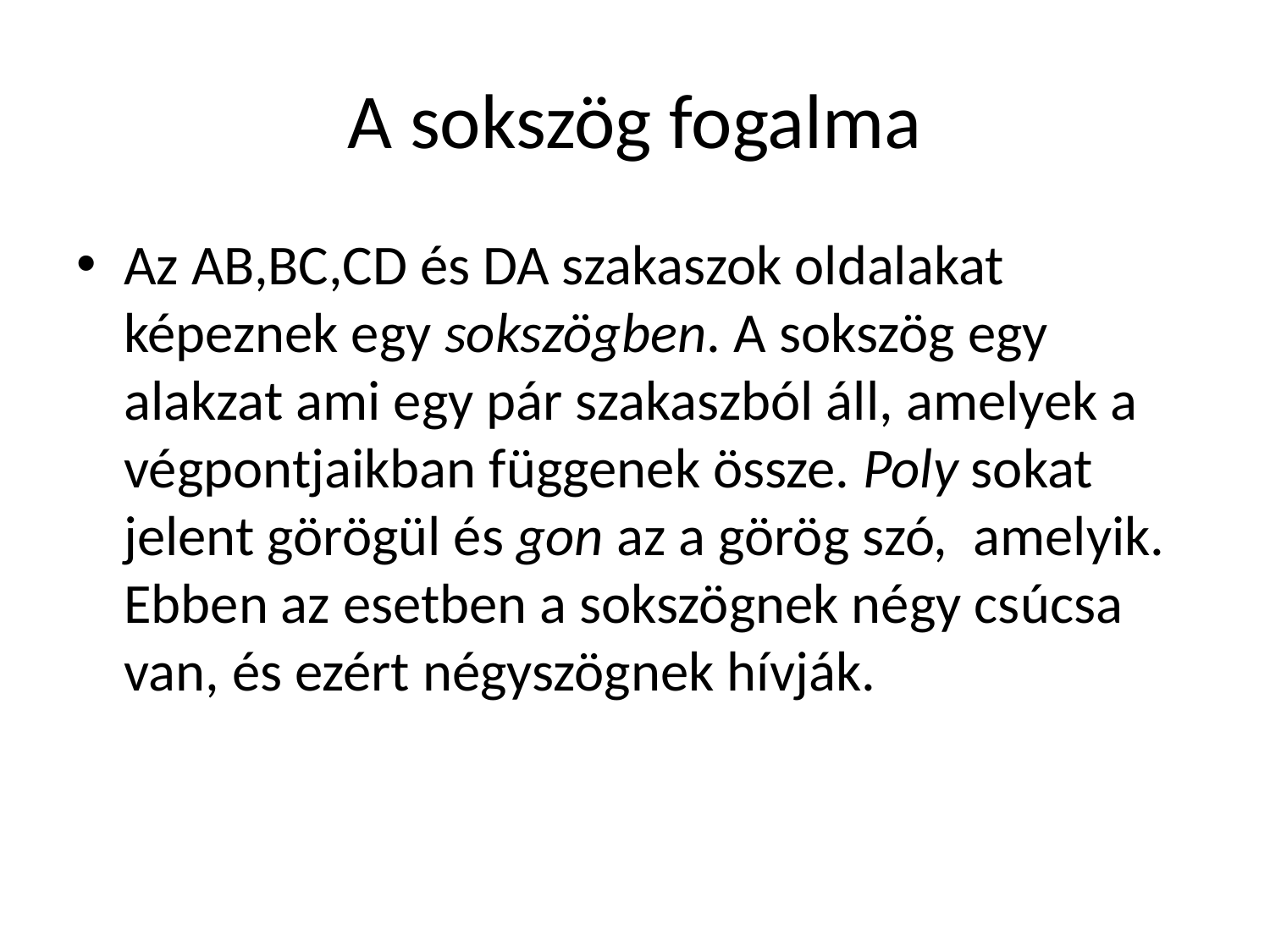

# A sokszög fogalma
Az AB,BC,CD és DA szakaszok oldalakat képeznek egy sokszögben. A sokszög egy alakzat ami egy pár szakaszból áll, amelyek a végpontjaikban függenek össze. Poly sokat jelent görögül és gon az a görög szó,  amelyik. Ebben az esetben a sokszögnek négy csúcsa van, és ezért négyszögnek hívják.